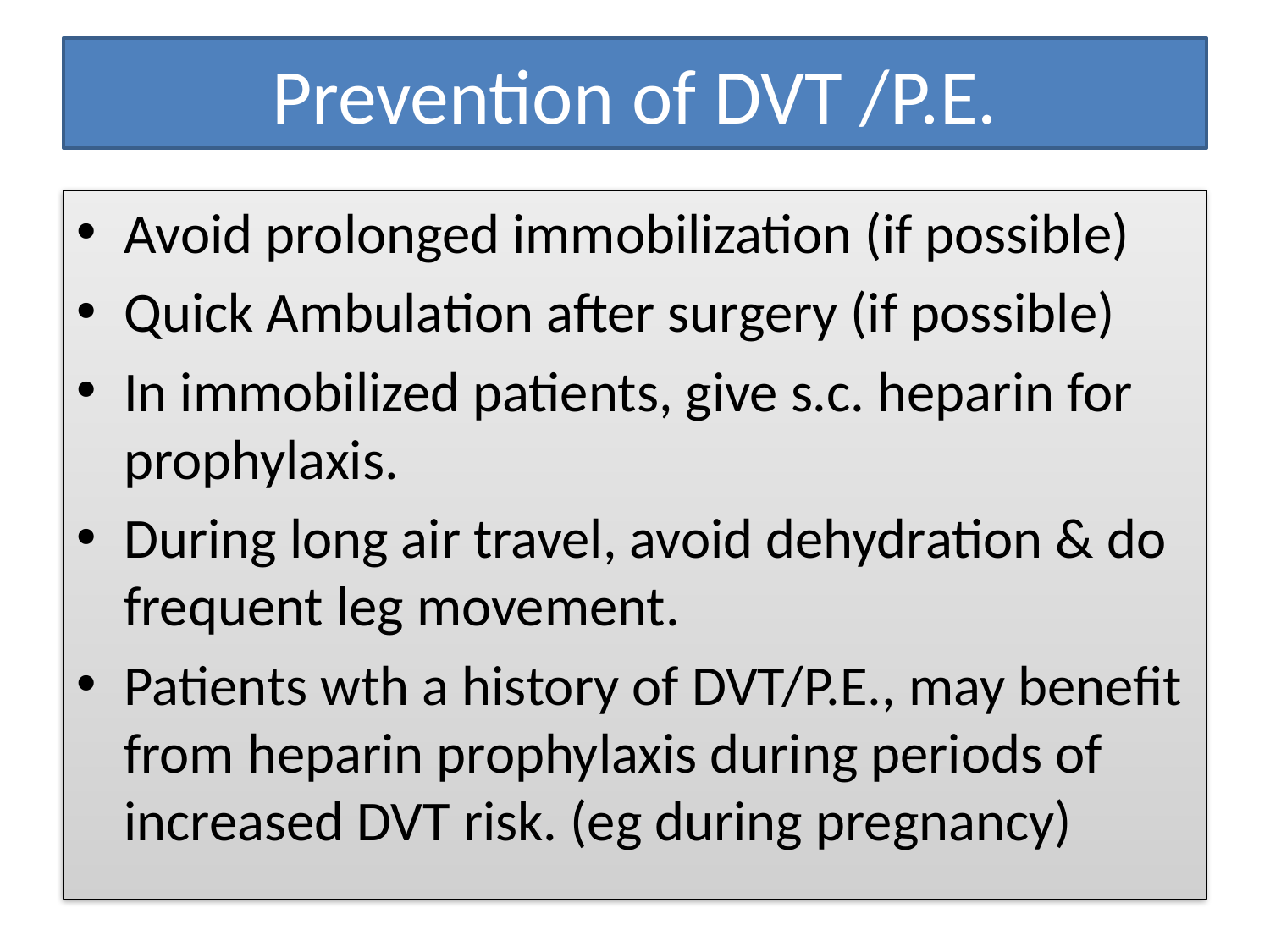

# Prevention of DVT /P.E.
Avoid prolonged immobilization (if possible)
Quick Ambulation after surgery (if possible)
In immobilized patients, give s.c. heparin for prophylaxis.
During long air travel, avoid dehydration & do frequent leg movement.
Patients wth a history of DVT/P.E., may benefit from heparin prophylaxis during periods of increased DVT risk. (eg during pregnancy)